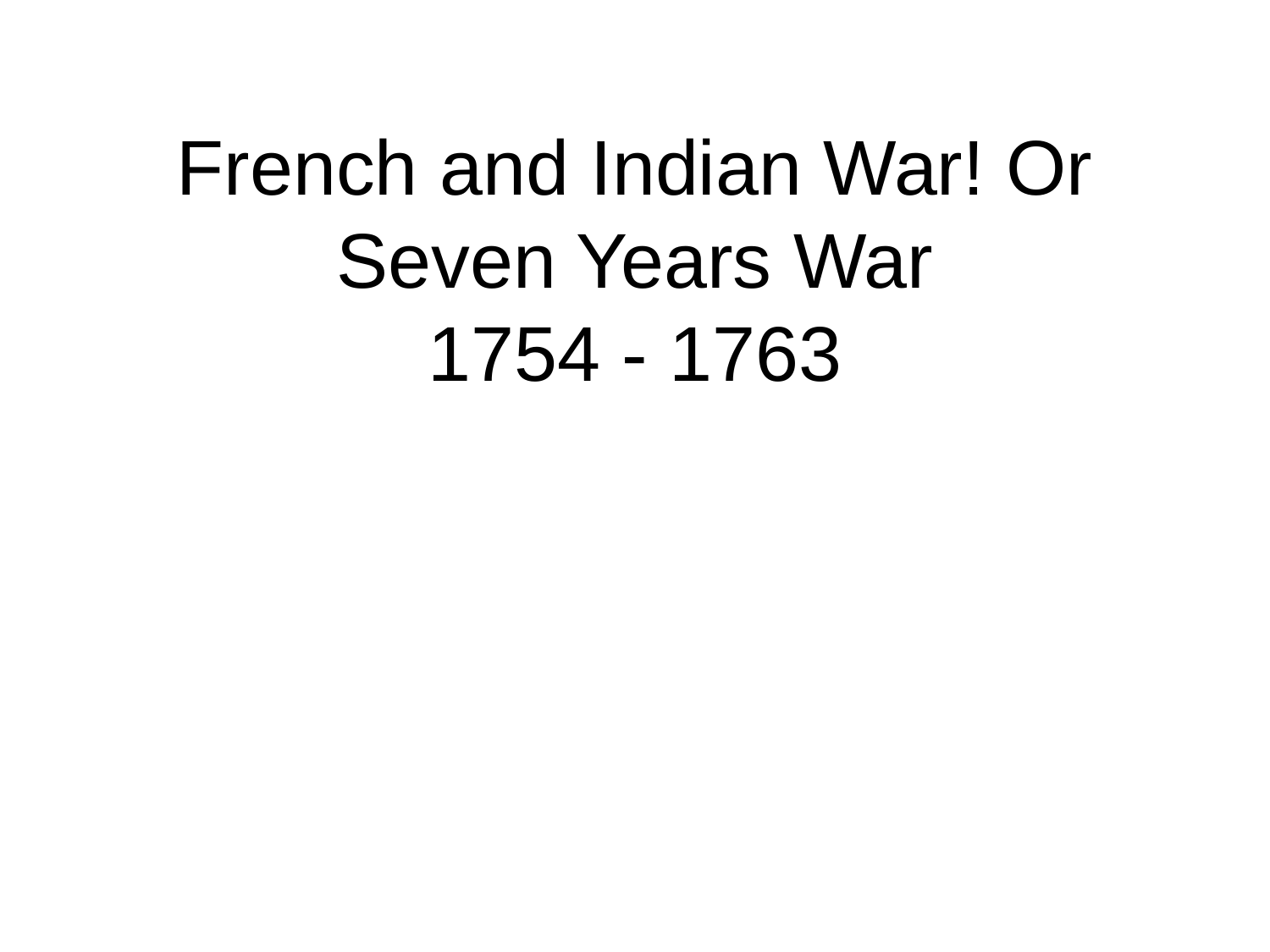

# French and Indian War! Or Seven Years War 1754 - 1763